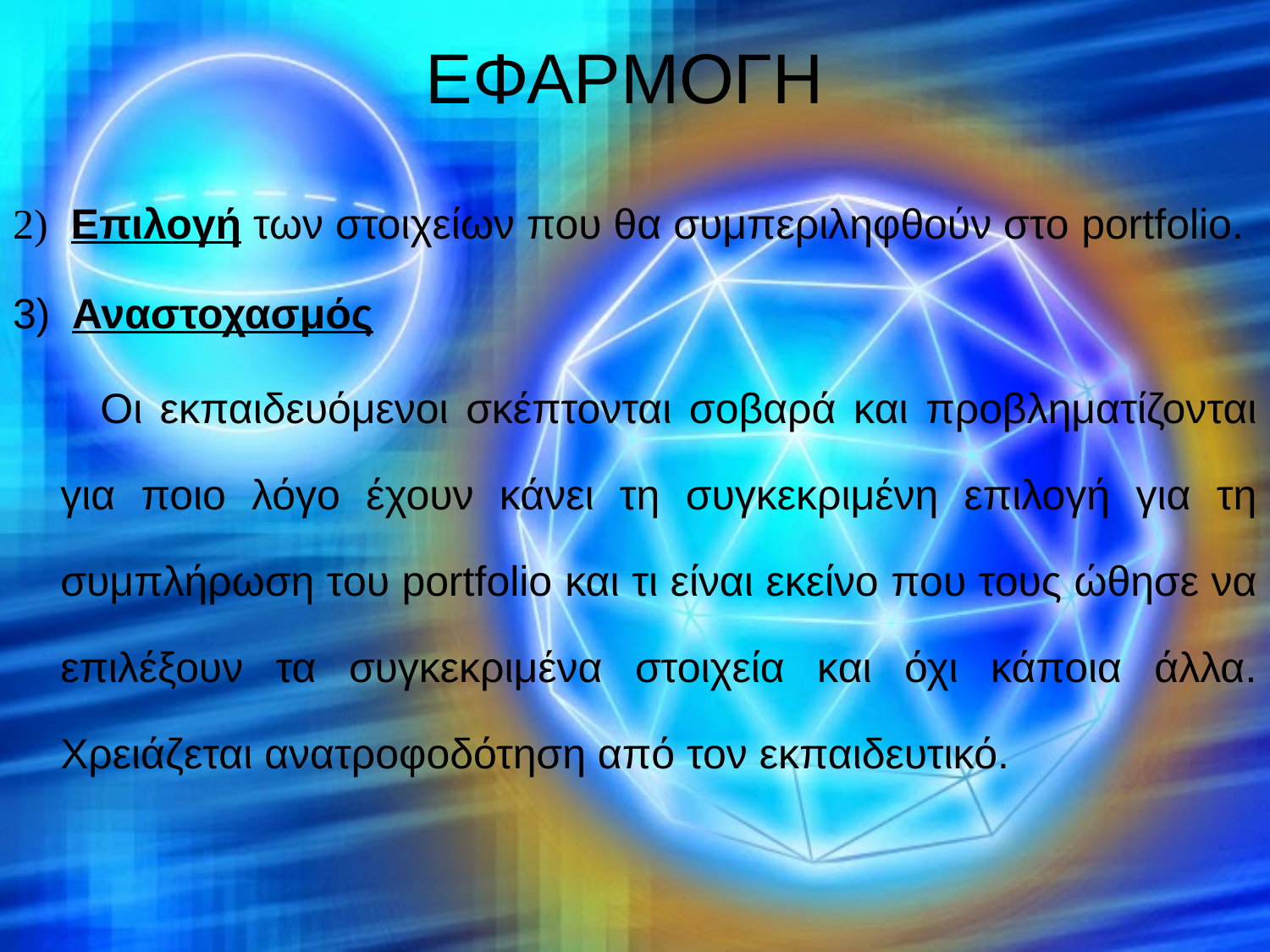

# ΕΦΑΡΜΟΓΗ
 Επιλογή των στοιχείων που θα συμπεριληφθούν στο portfolio.
 Αναστοχασμός
     Οι εκπαιδευόμενοι σκέπτονται σοβαρά και προβληματίζονται για ποιο λόγο έχουν κάνει τη συγκεκριμένη επιλογή για τη συμπλήρωση του portfolio και τι είναι εκείνο που τους ώθησε να επιλέξουν τα συγκεκριμένα στοιχεία και όχι κάποια άλλα. Χρειάζεται ανατροφοδότηση από τον εκπαιδευτικό.